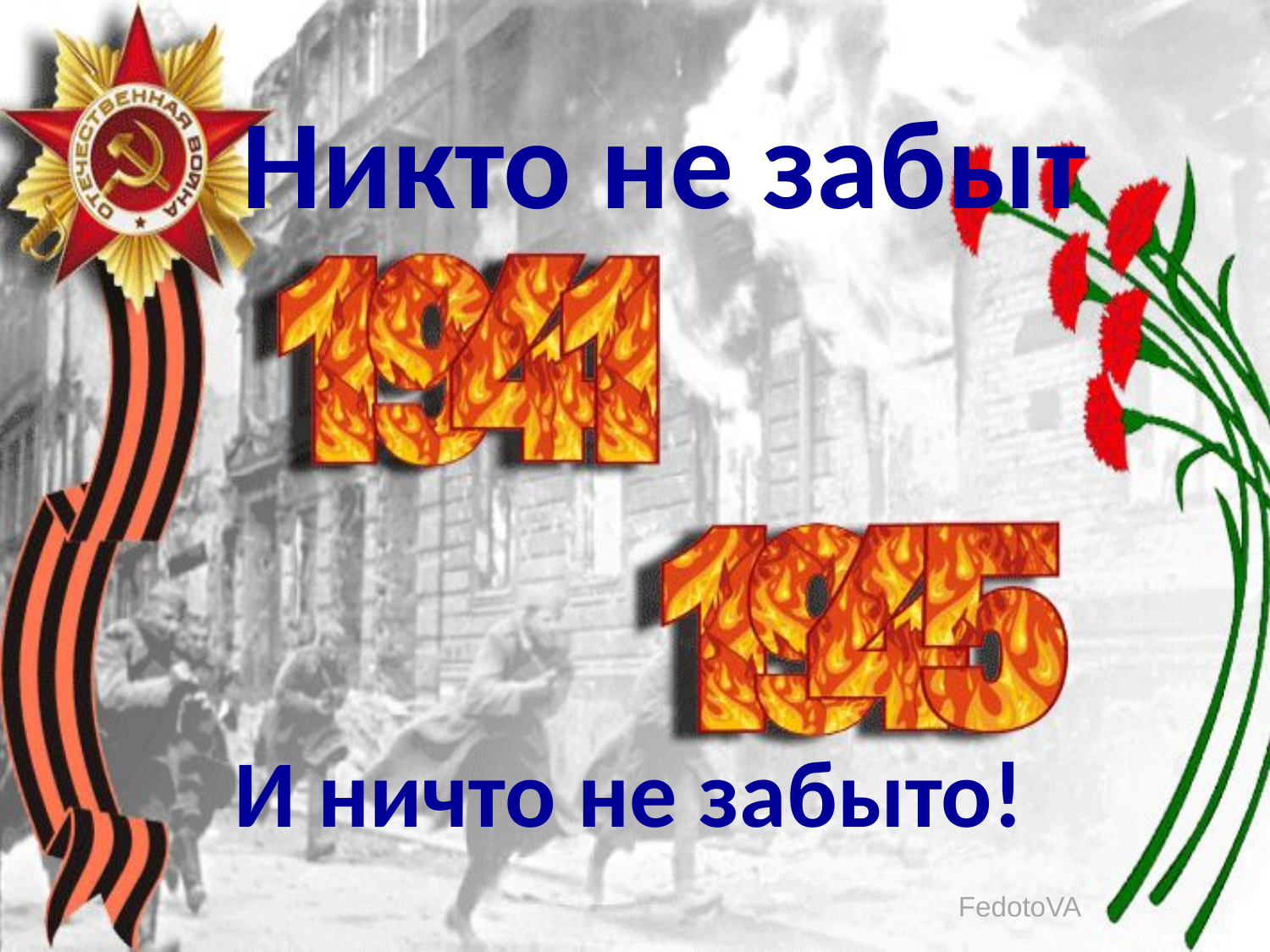

# Никто не забыт
И ничто не забыто!